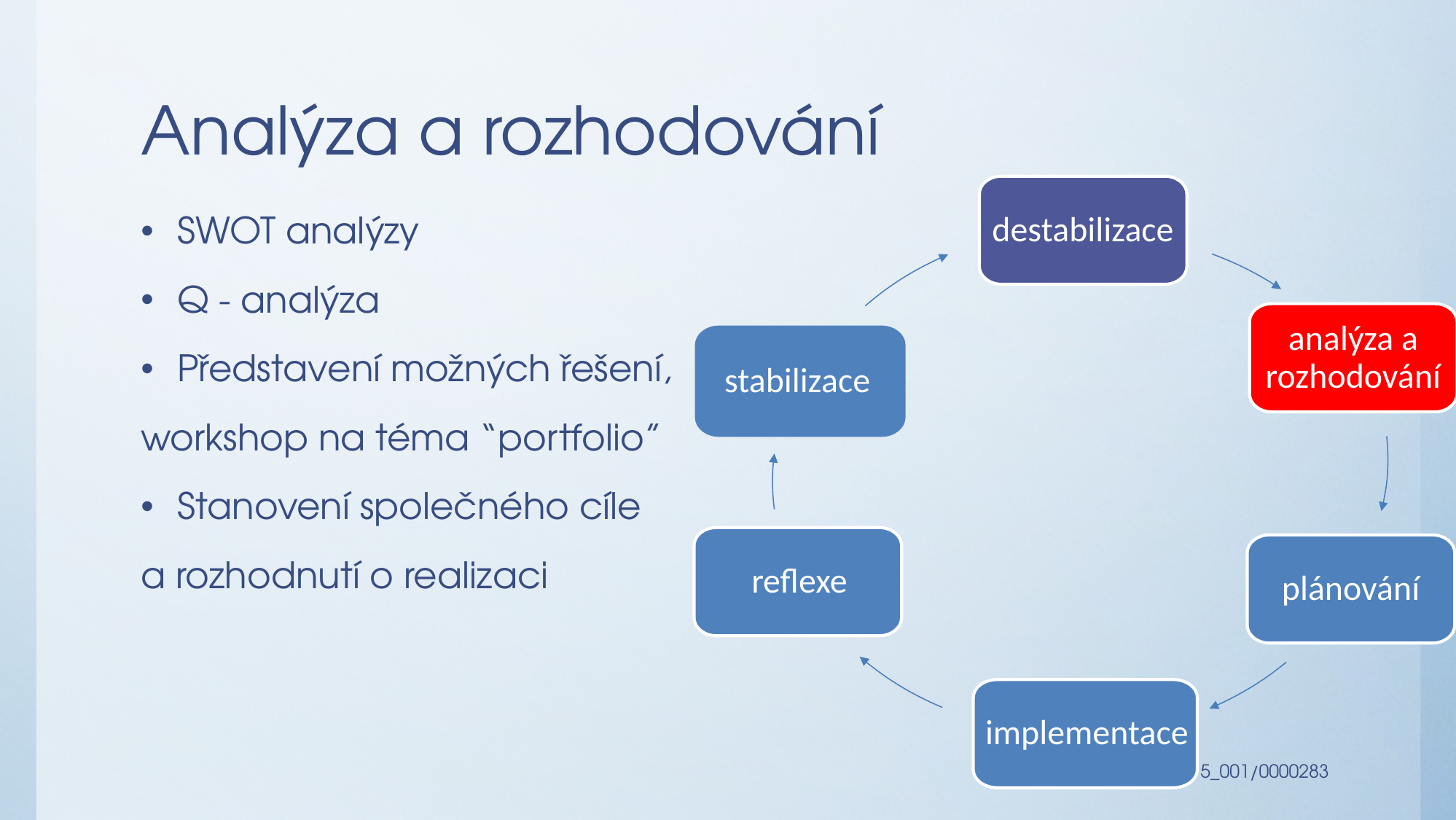

# Analýza a rozhodování

destabilizace

analýza a rozhodování

stabilizace

 reflexe

plánování

 implementace

SWOT analýzy
Q - analýza
Představení možných řešení,
workshop na téma “portfolio”
Stanovení společného cíle
a rozhodnutí o realizaci
CZ.02.3.68/0.0/0.0/15_001/0000283